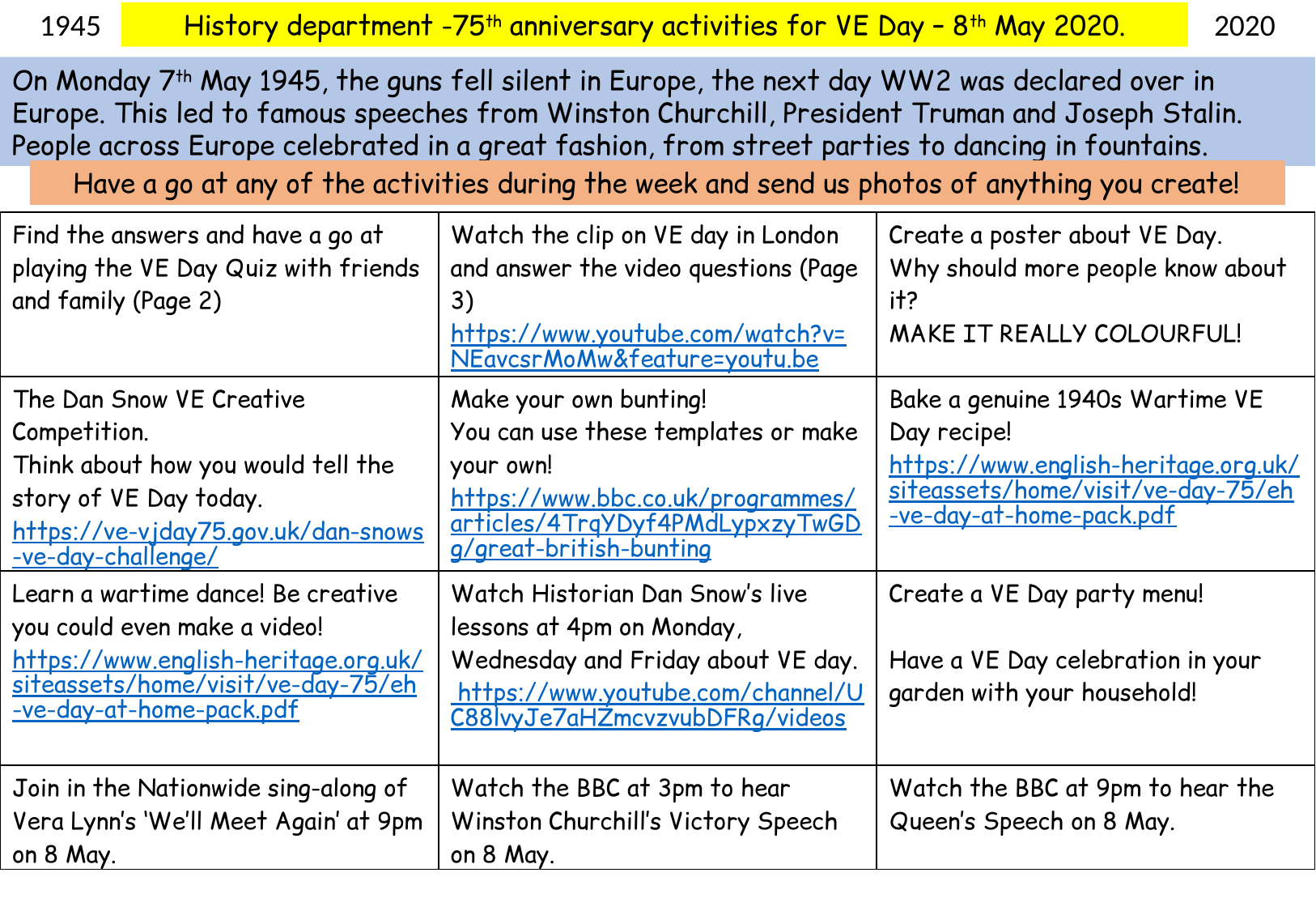

1945
2020
History department -75th anniversary activities for VE Day – 8th May 2020.
On Monday 7th May 1945, the guns fell silent in Europe, the next day WW2 was declared over in Europe. This led to famous speeches from Winston Churchill, President Truman and Joseph Stalin. People across Europe celebrated in a great fashion, from street parties to dancing in fountains.
Have a go at any of the activities during the week and send us photos of anything you create!
| Find the answers and have a go at playing the VE Day Quiz with friends and family (Page 2) | Watch the clip on VE day in London and answer the video questions (Page 3) https://www.youtube.com/watch?v=NEavcsrMoMw&feature=youtu.be | Create a poster about VE Day. Why should more people know about it? MAKE IT REALLY COLOURFUL! |
| --- | --- | --- |
| The Dan Snow VE Creative Competition. Think about how you would tell the story of VE Day today. https://ve-vjday75.gov.uk/dan-snows-ve-day-challenge/ | Make your own bunting! You can use these templates or make your own! https://www.bbc.co.uk/programmes/articles/4TrqYDyf4PMdLypxzyTwGDg/great-british-bunting | Bake a genuine 1940s Wartime VE Day recipe! https://www.english-heritage.org.uk/siteassets/home/visit/ve-day-75/eh-ve-day-at-home-pack.pdf |
| Learn a wartime dance! Be creative you could even make a video! https://www.english-heritage.org.uk/siteassets/home/visit/ve-day-75/eh-ve-day-at-home-pack.pdf | Watch Historian Dan Snow’s live lessons at 4pm on Monday, Wednesday and Friday about VE day. https://www.youtube.com/channel/UC88lvyJe7aHZmcvzvubDFRg/videos | Create a VE Day party menu! Have a VE Day celebration in your garden with your household! |
| Join in the Nationwide sing-along of Vera Lynn’s ‘We’ll Meet Again’ at 9pm on 8 May. | Watch the BBC at 3pm to hear Winston Churchill’s Victory Speech on 8 May. | Watch the BBC at 9pm to hear the Queen’s Speech on 8 May. |